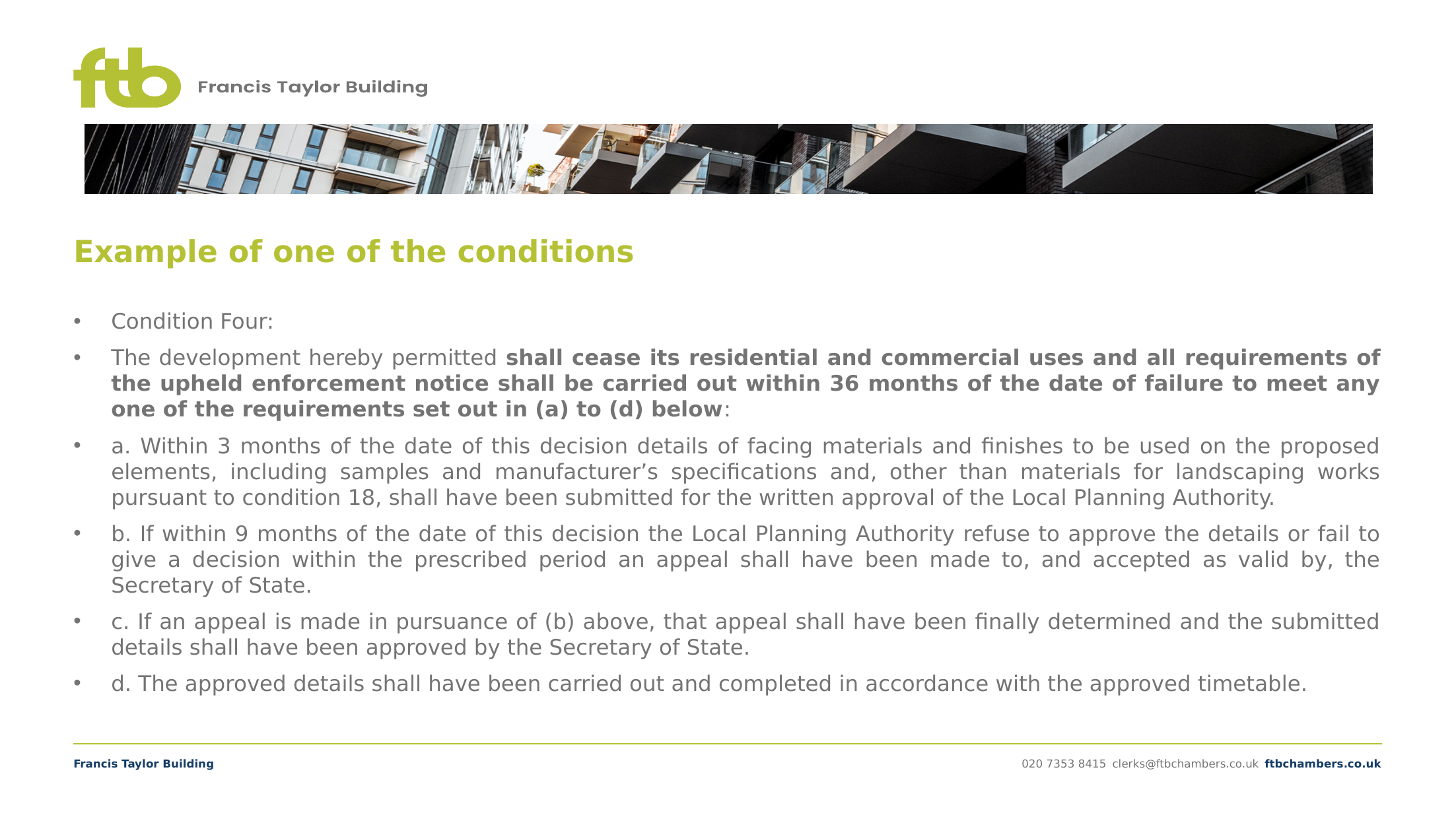

# Example of one of the conditions
Condition Four:
The development hereby permitted shall cease its residential and commercial uses and all requirements of the upheld enforcement notice shall be carried out within 36 months of the date of failure to meet any one of the requirements set out in (a) to (d) below:
a. Within 3 months of the date of this decision details of facing materials and finishes to be used on the proposed elements, including samples and manufacturer’s specifications and, other than materials for landscaping works pursuant to condition 18, shall have been submitted for the written approval of the Local Planning Authority.
b. If within 9 months of the date of this decision the Local Planning Authority refuse to approve the details or fail to give a decision within the prescribed period an appeal shall have been made to, and accepted as valid by, the Secretary of State.
c. If an appeal is made in pursuance of (b) above, that appeal shall have been finally determined and the submitted details shall have been approved by the Secretary of State.
d. The approved details shall have been carried out and completed in accordance with the approved timetable.

Francis Taylor Building